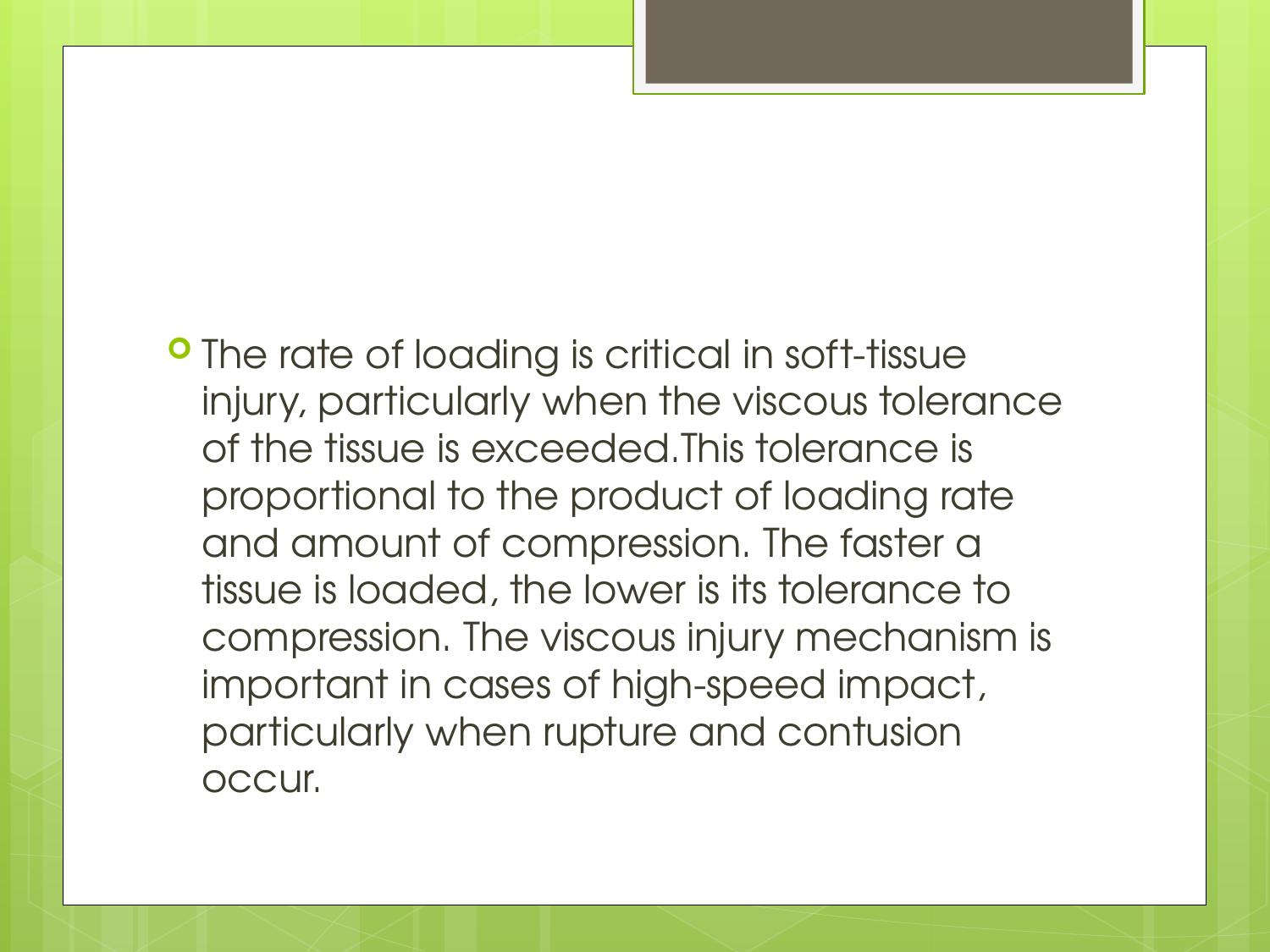

#
The rate of loading is critical in soft-tissue injury, particularly when the viscous tolerance of the tissue is exceeded.This tolerance is proportional to the product of loading rate and amount of compression. The faster a tissue is loaded, the lower is its tolerance to compression. The viscous injury mechanism is important in cases of high-speed impact, particularly when rupture and contusion occur.